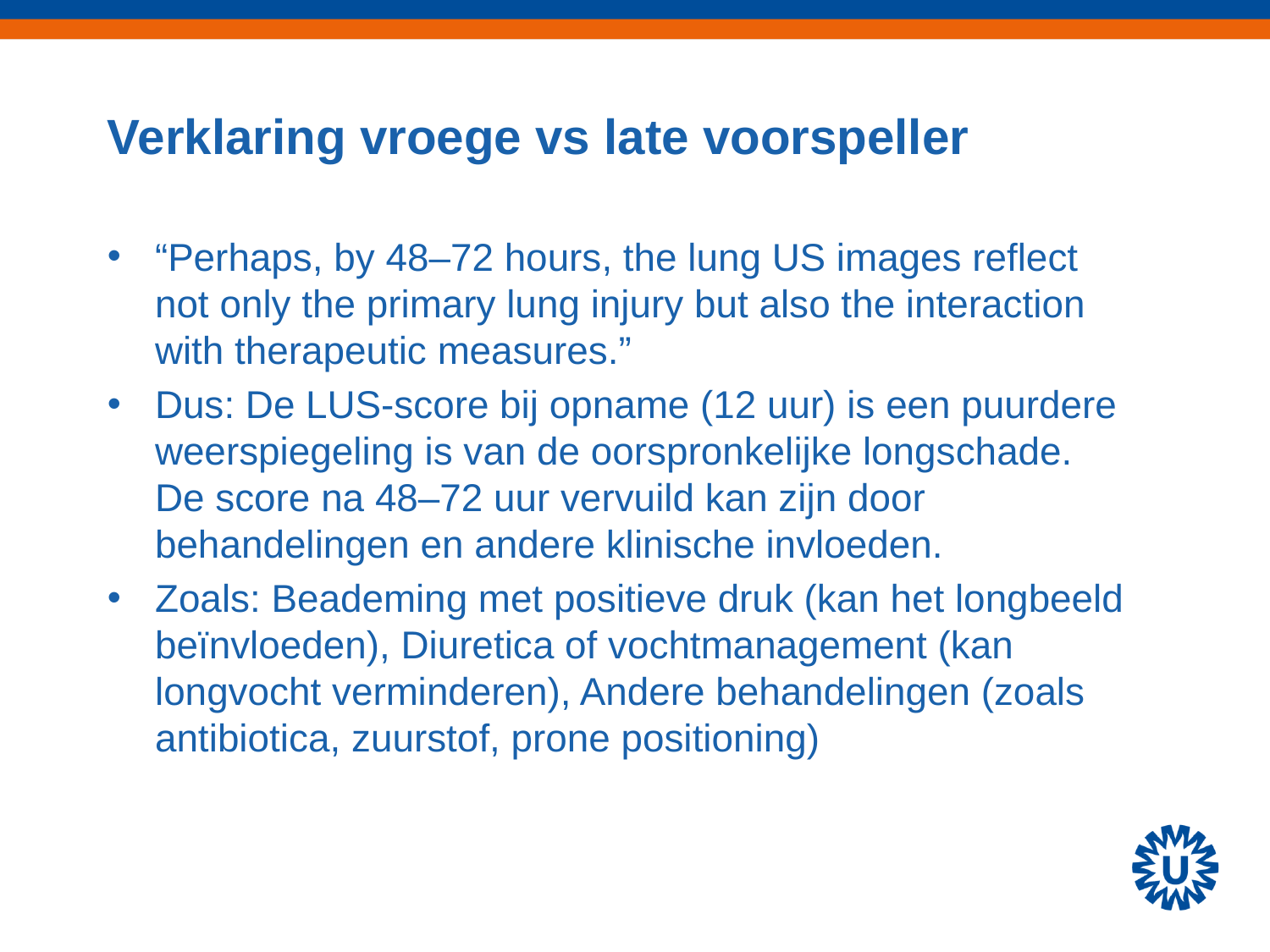

# Verklaring vroege vs late voorspeller
“Perhaps, by 48–72 hours, the lung US images reflect not only the primary lung injury but also the interaction with therapeutic measures.”
Dus: De LUS-score bij opname (12 uur) is een puurdere weerspiegeling is van de oorspronkelijke longschade. De score na 48–72 uur vervuild kan zijn door behandelingen en andere klinische invloeden.
Zoals: Beademing met positieve druk (kan het longbeeld beïnvloeden), Diuretica of vochtmanagement (kan longvocht verminderen), Andere behandelingen (zoals antibiotica, zuurstof, prone positioning)